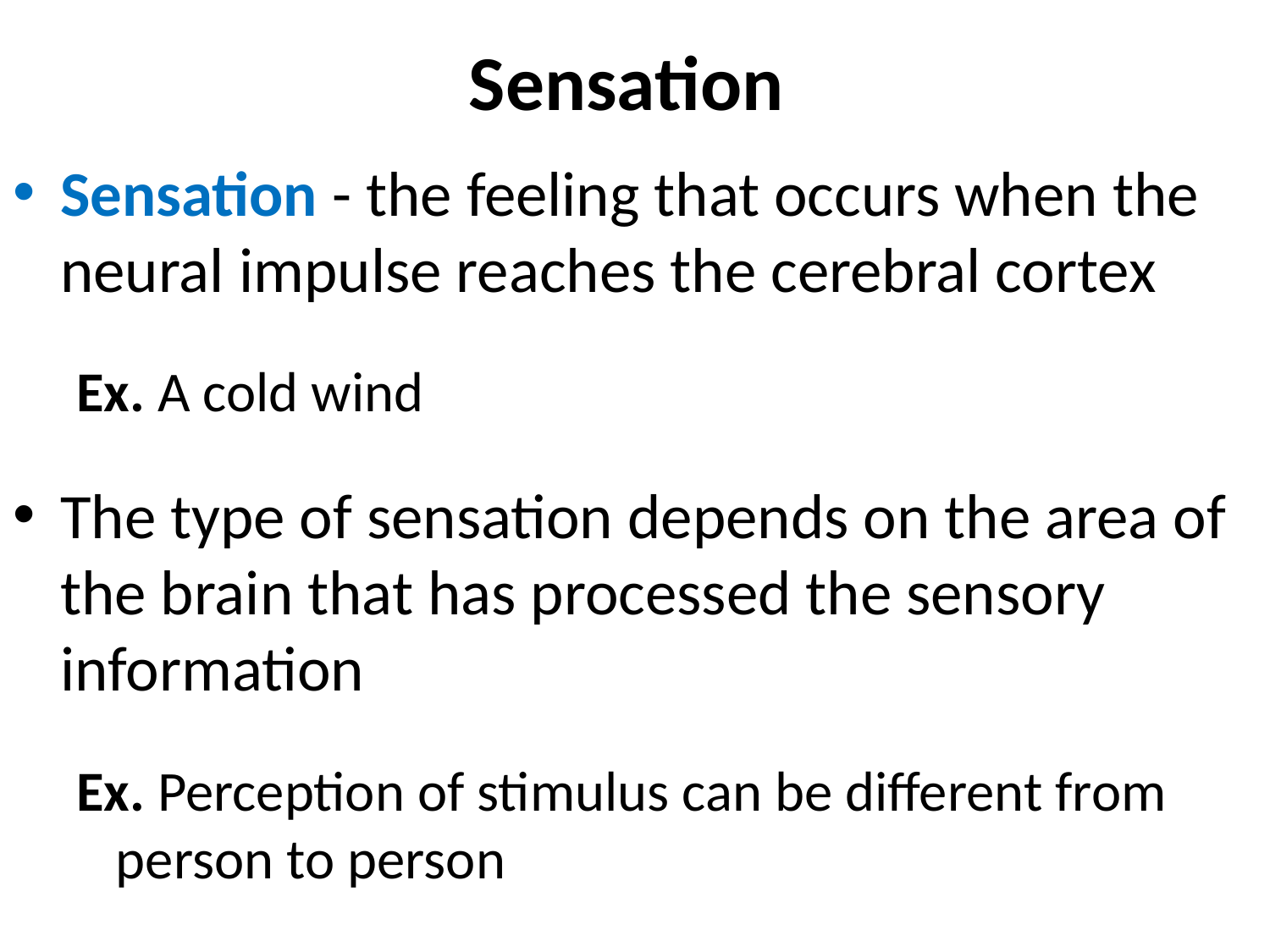

# Sensation
Sensation - the feeling that occurs when the neural impulse reaches the cerebral cortex

Ex. A cold wind

The type of sensation depends on the area of the brain that has processed the sensory information

Ex. Perception of stimulus can be different from person to person